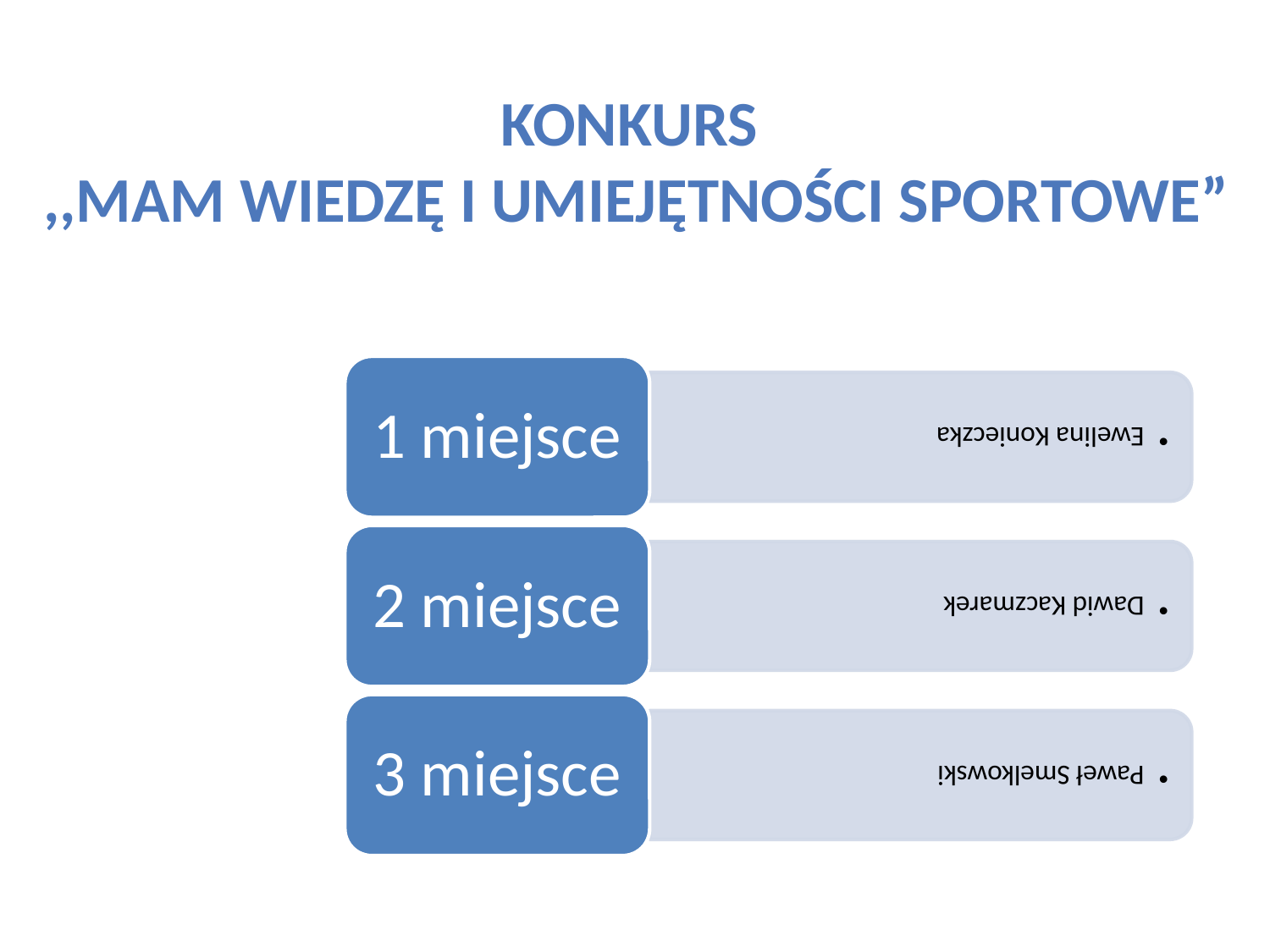

Konkurs
,,Mam wiedzę i umiejętności sportowe”
Ewelina Konieczka
1 miejsce
Dawid Kaczmarek
2 miejsce
Paweł Smelkowski
3 miejsce